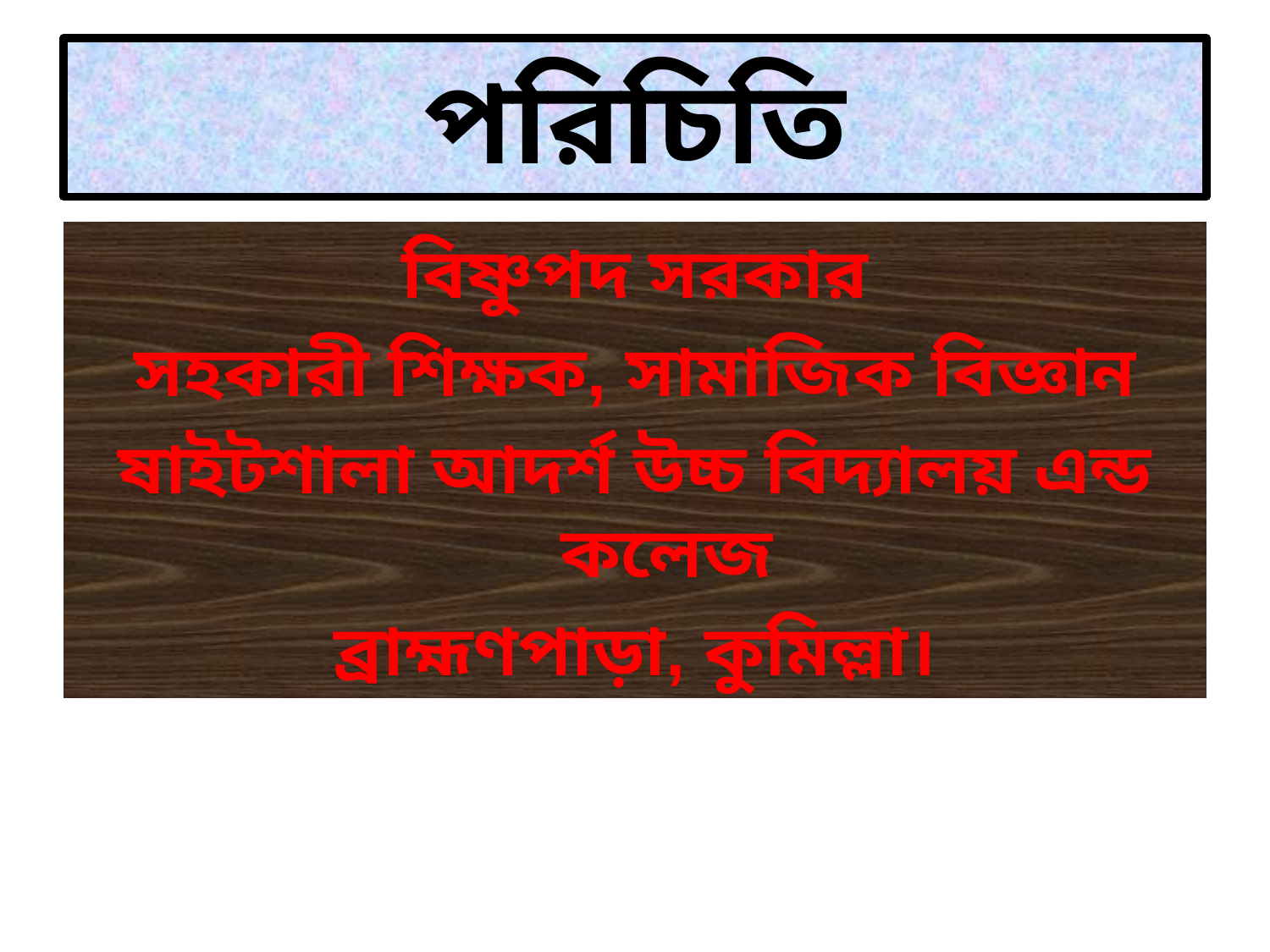

# পরিচিতি
বিষ্ণুপদ সরকার
সহকারী শিক্ষক, সামাজিক বিজ্ঞান
ষাইটশালা আদর্শ উচ্চ বিদ্যালয় এন্ড কলেজ
ব্রাহ্মণপাড়া, কুমিল্লা।